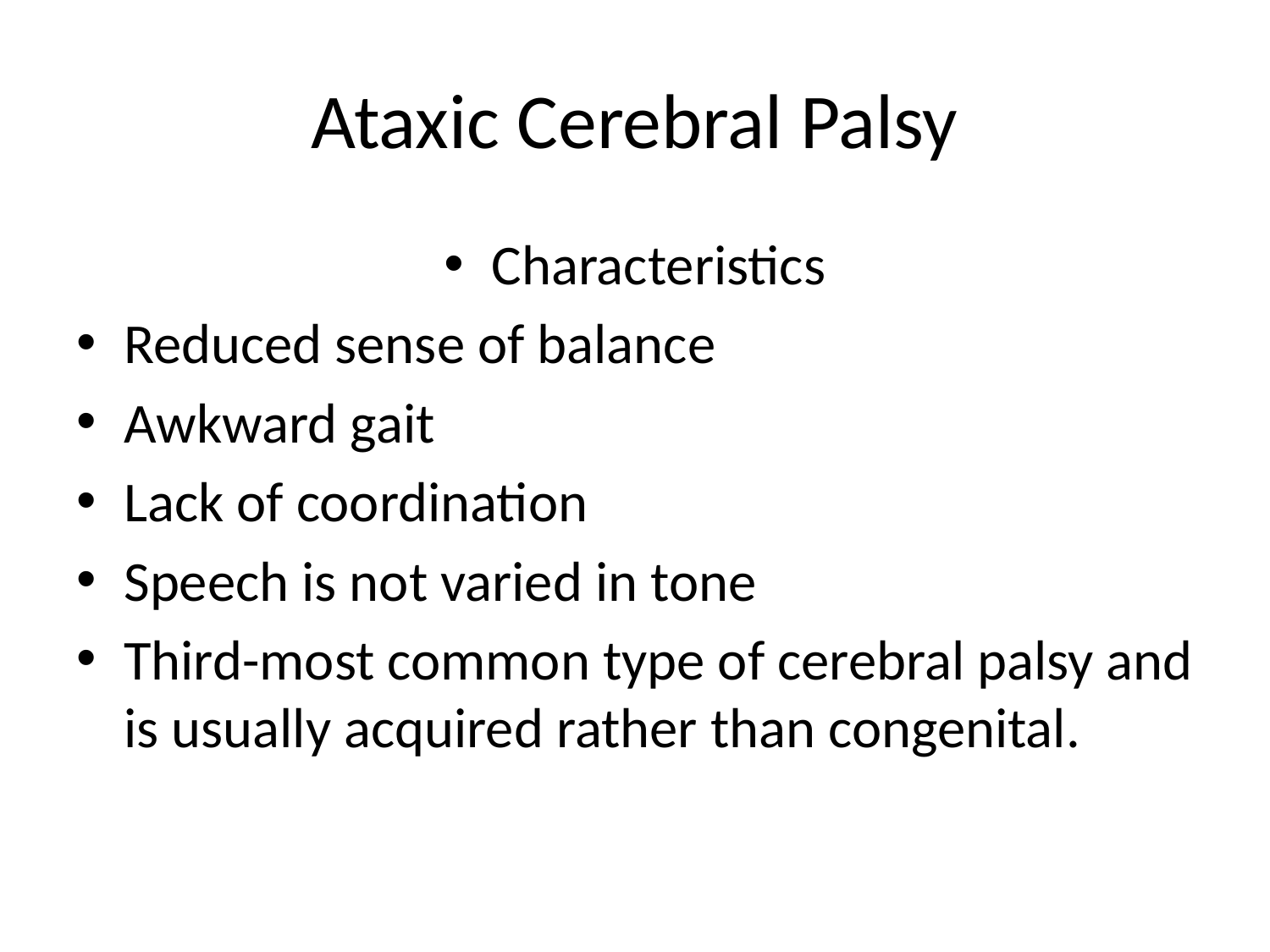

# Ataxic Cerebral Palsy
Characteristics
Reduced sense of balance
Awkward gait
Lack of coordination
Speech is not varied in tone
Third-most common type of cerebral palsy and is usually acquired rather than congenital.